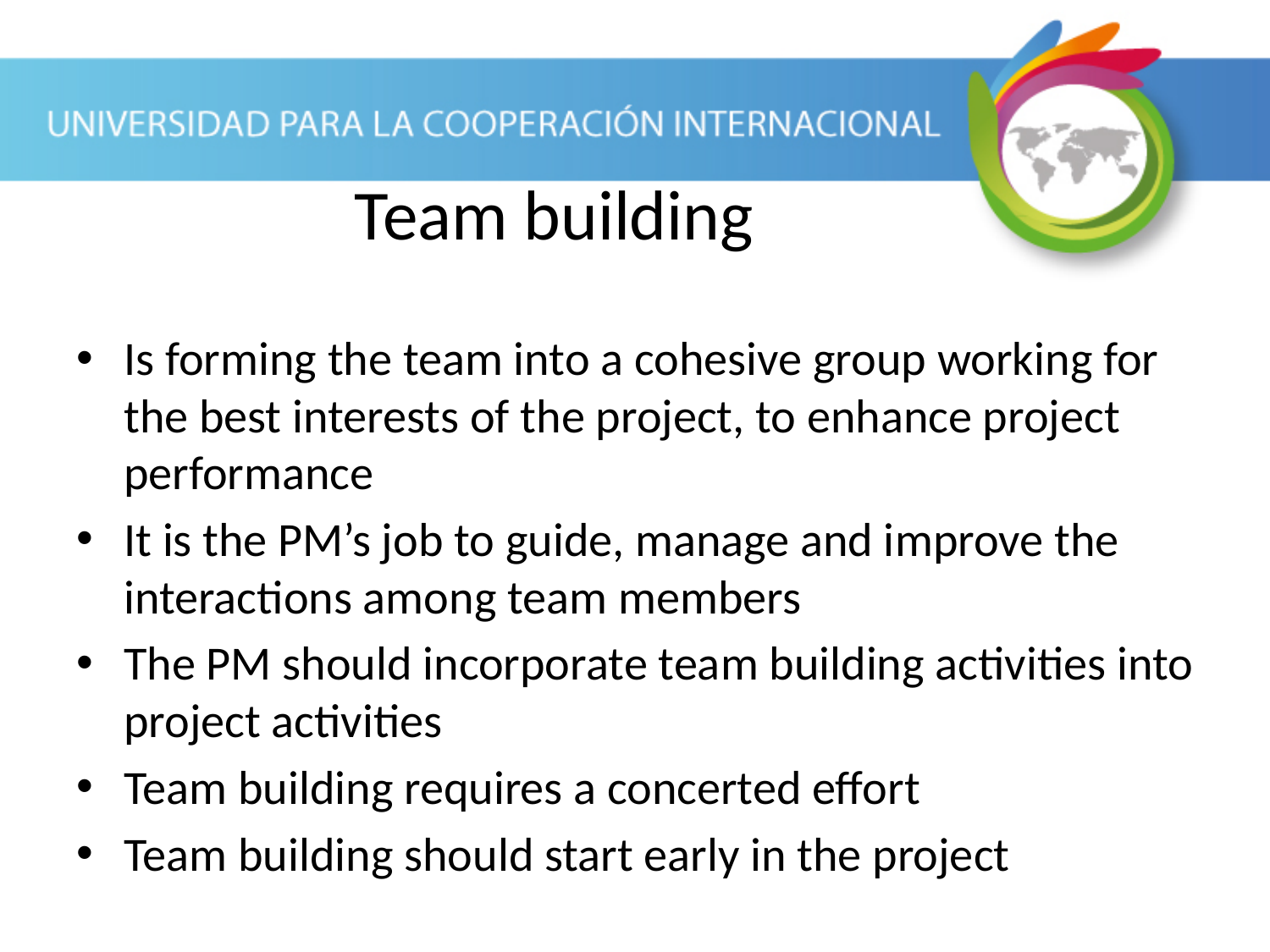

Is forming the team into a cohesive group working for the best interests of the project, to enhance project performance
It is the PM’s job to guide, manage and improve the interactions among team members
The PM should incorporate team building activities into project activities
Team building requires a concerted effort
Team building should start early in the project

Team building